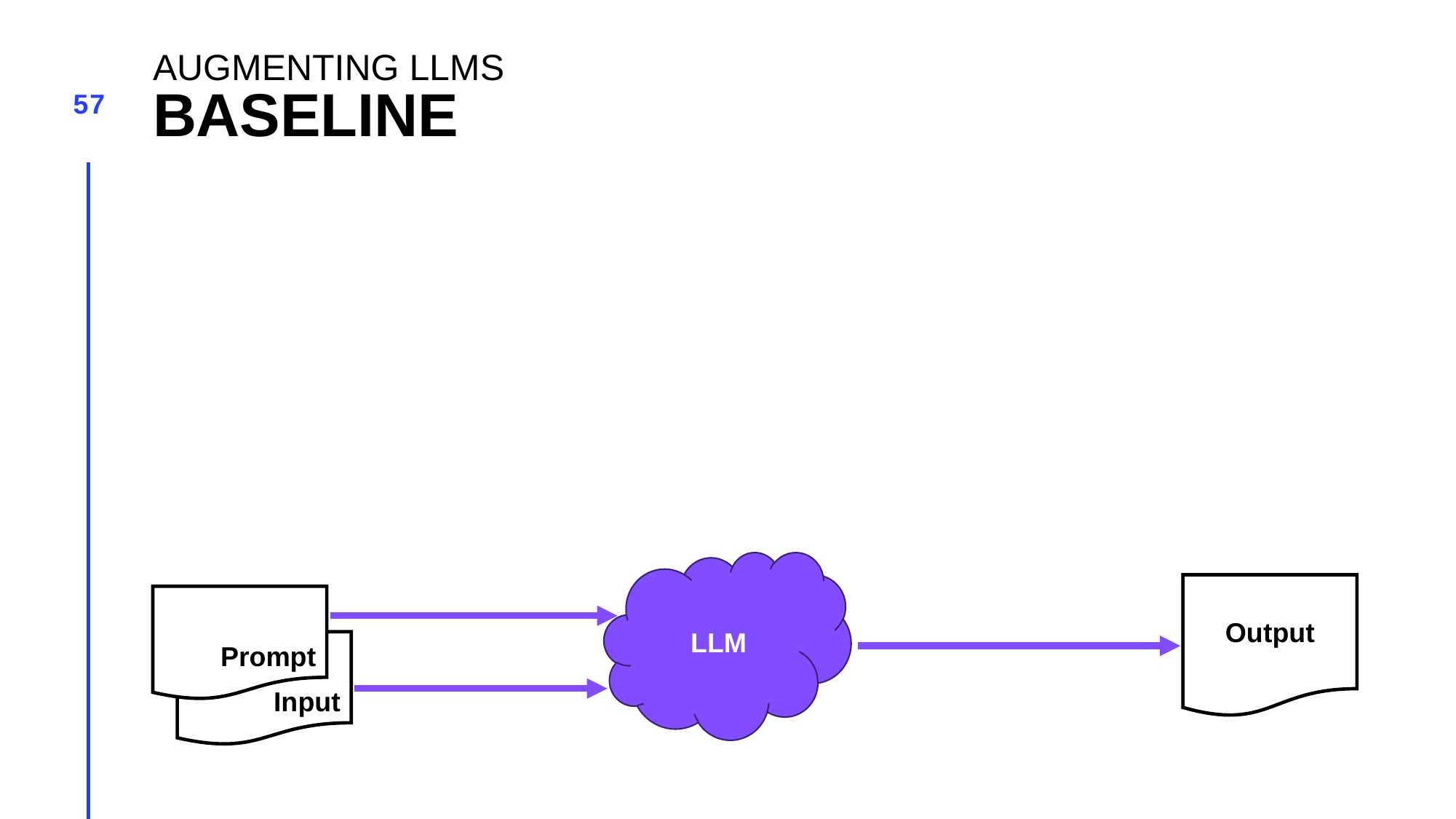

# Augmenting LLMs Baseline
57

LLM
Output
Prompt
Input